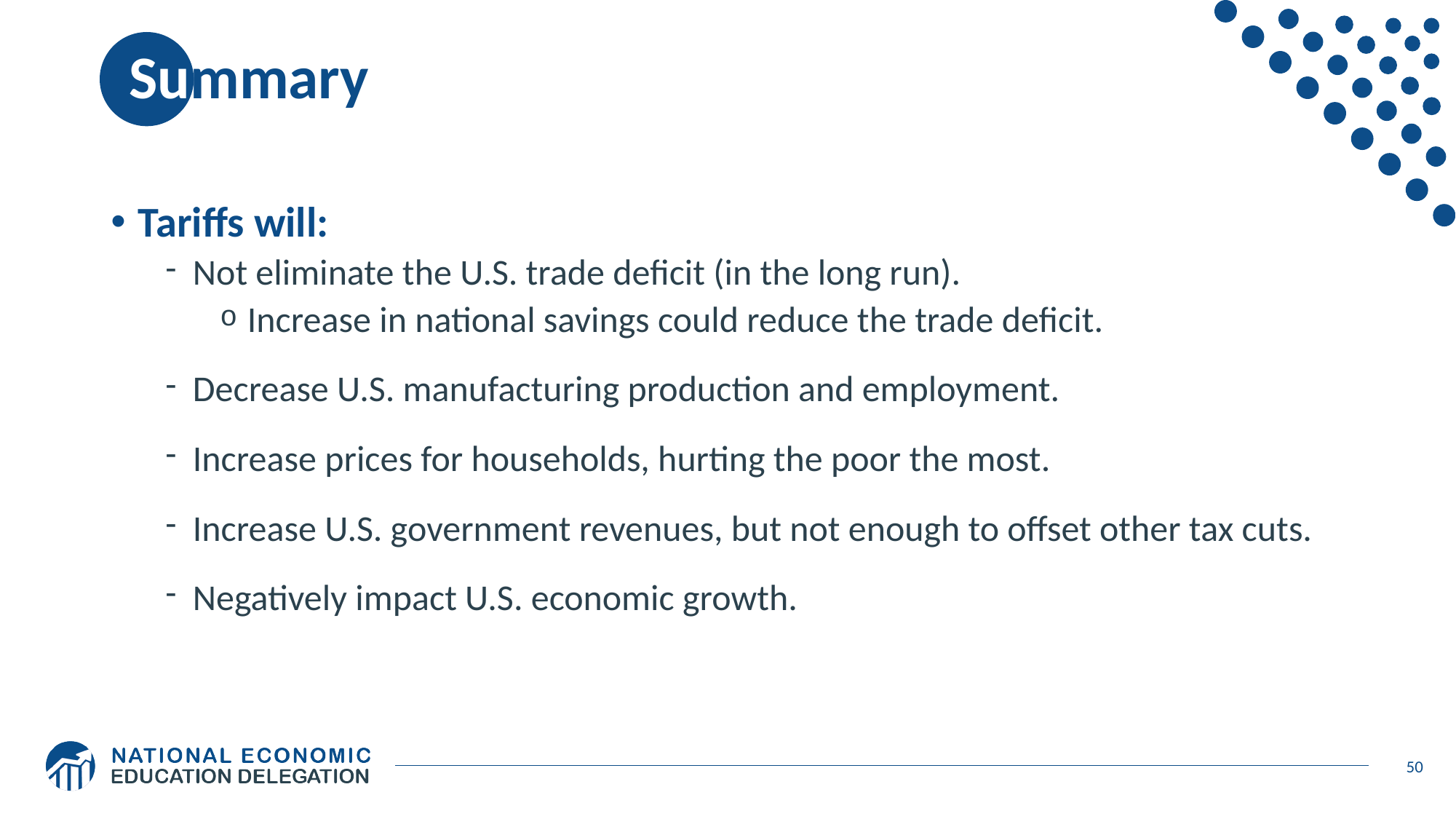

# Summary
Tariffs will:
Not eliminate the U.S. trade deficit (in the long run).
Increase in national savings could reduce the trade deficit.
Decrease U.S. manufacturing production and employment.
Increase prices for households, hurting the poor the most.
Increase U.S. government revenues, but not enough to offset other tax cuts.
Negatively impact U.S. economic growth.
50